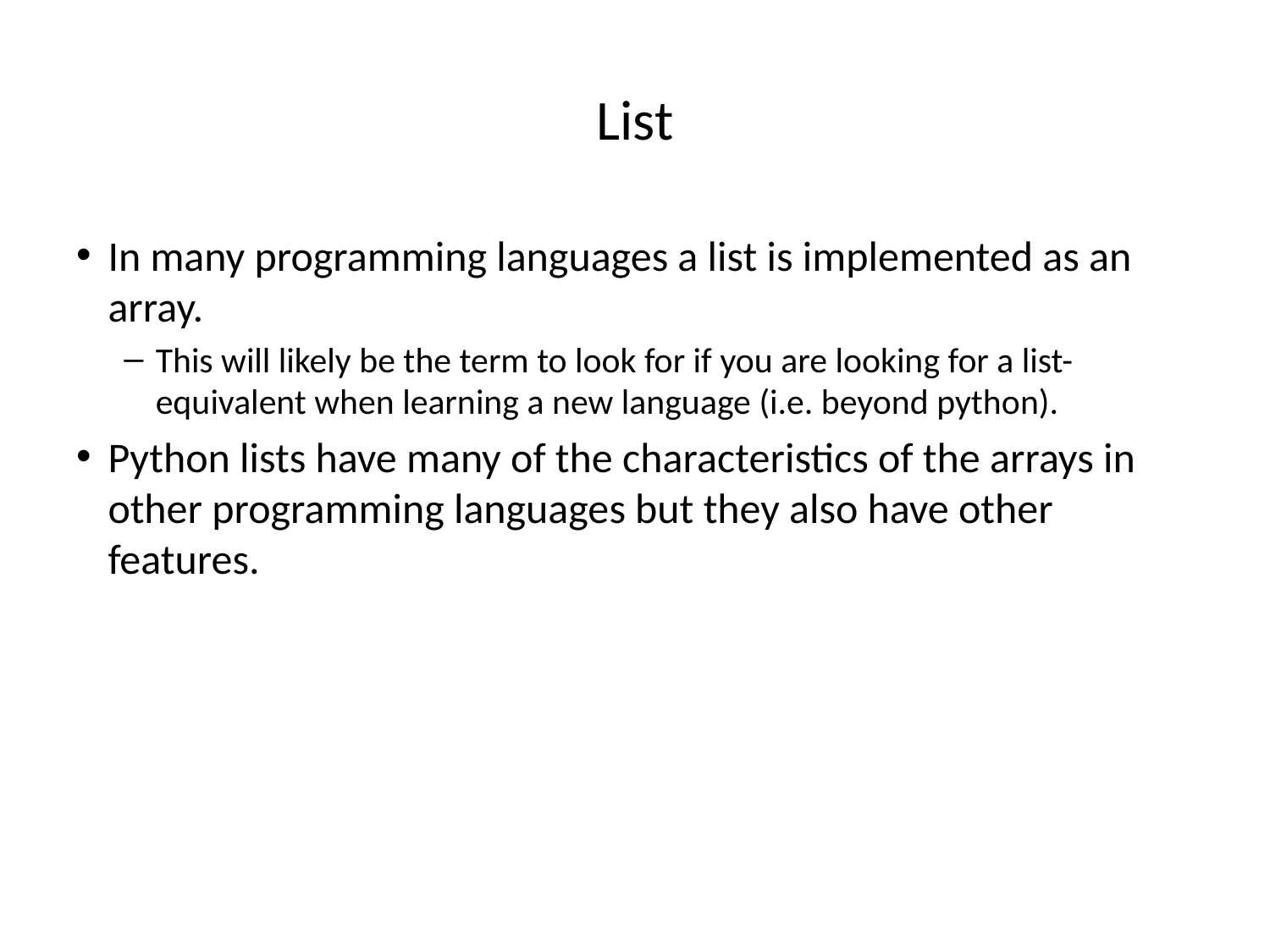

List
In many programming languages a list is implemented as an array.
This will likely be the term to look for if you are looking for a list-equivalent when learning a new language (i.e. beyond python).
Python lists have many of the characteristics of the arrays in other programming languages but they also have other features.